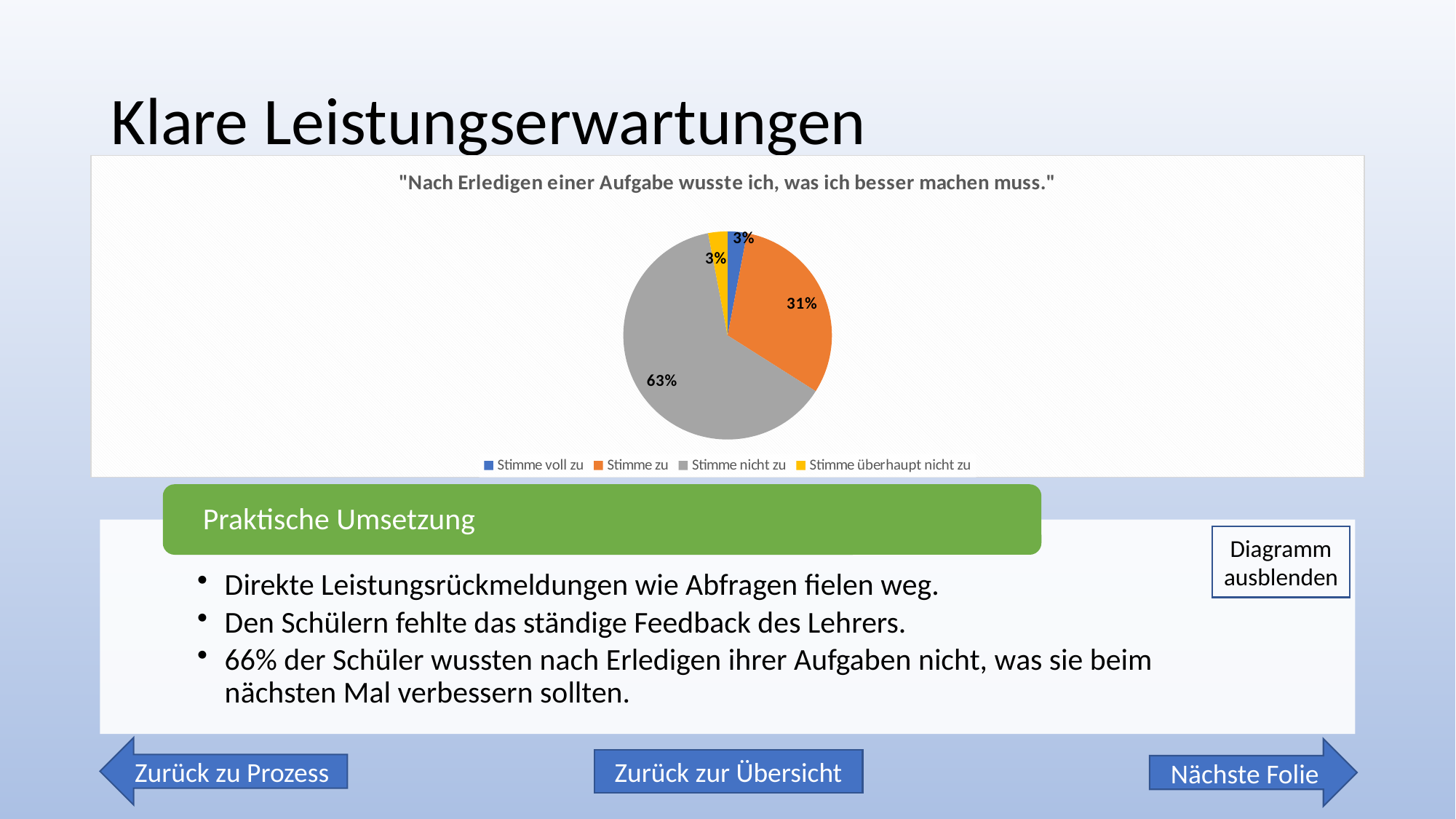

# Klare Leistungserwartungen

### Chart:

| Category | "Nach Erledigen einer Aufgabe wusste ich, was ich besser machen muss." |
|---|---|
| Stimme voll zu | 0.03 |
| Stimme zu | 0.31 |
| Stimme nicht zu | 0.63 |
| Stimme überhaupt nicht zu | 0.03 |
Die Erwartungen an die Schüler werden klar und transparent definiert.
Die Lehrkraft beobachtet bei regelmäßigem Üben den Leistungsstand der Schüler.
Die Lehrkraft gibt nach Beendigung einer Aufgabe klare Rückmeldungen an die Schüler.
Theorie
Direkte Leistungsrückmeldungen wie Abfragen fielen weg.
Den Schülern fehlte das ständige Feedback des Lehrers.
66% der Schüler wussten nach Erledigen ihrer Aufgaben nicht, was sie beim nächsten Mal verbessern sollten.
Praktische Umsetzung
Diagramm ausblenden
Zurück zu Prozess
Nächste Folie
Zurück zur Übersicht